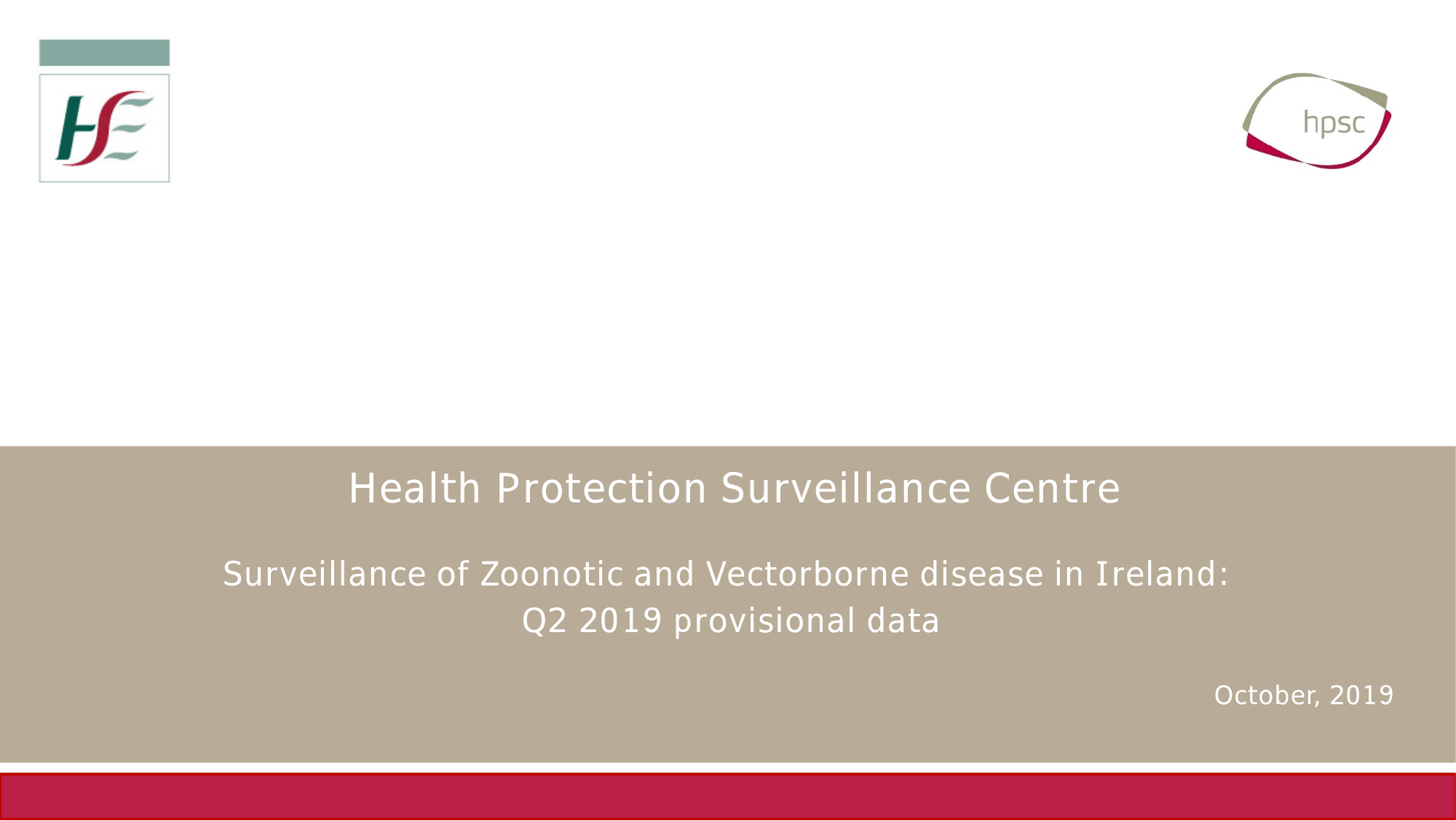

Health Protection Surveillance Centre

Surveillance of Zoonotic and Vectorborne disease in Ireland:
Q2 2019 provisional data

October, 2019